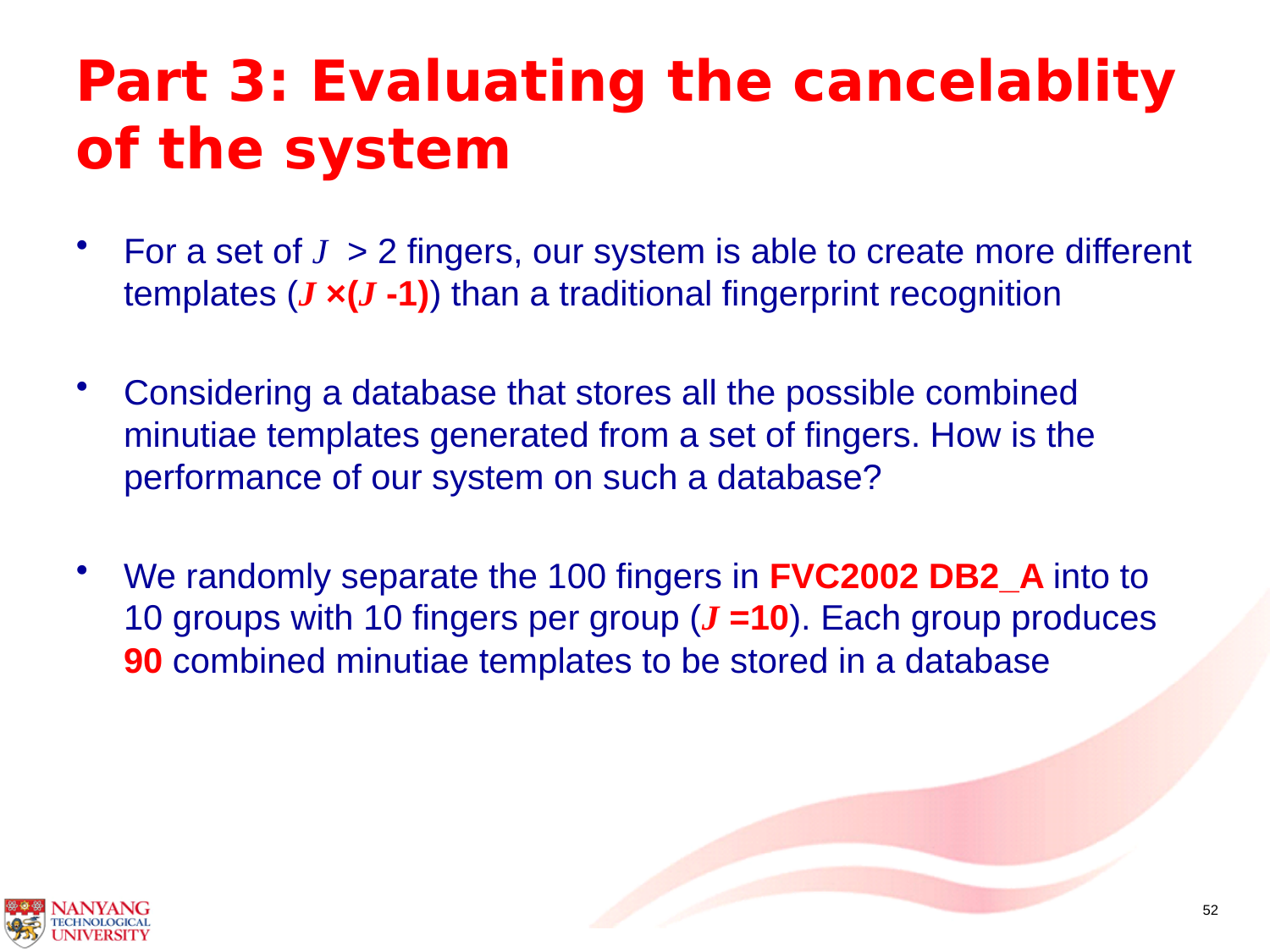

# Part 3: Evaluating the cancelablity of the system
For a set of J  > 2 fingers, our system is able to create more different templates (J ×(J -1)) than a traditional fingerprint recognition

Considering a database that stores all the possible combined minutiae templates generated from a set of fingers. How is the performance of our system on such a database?

We randomly separate the 100 fingers in FVC2002 DB2_A into to 10 groups with 10 fingers per group (J =10). Each group produces 90 combined minutiae templates to be stored in a database